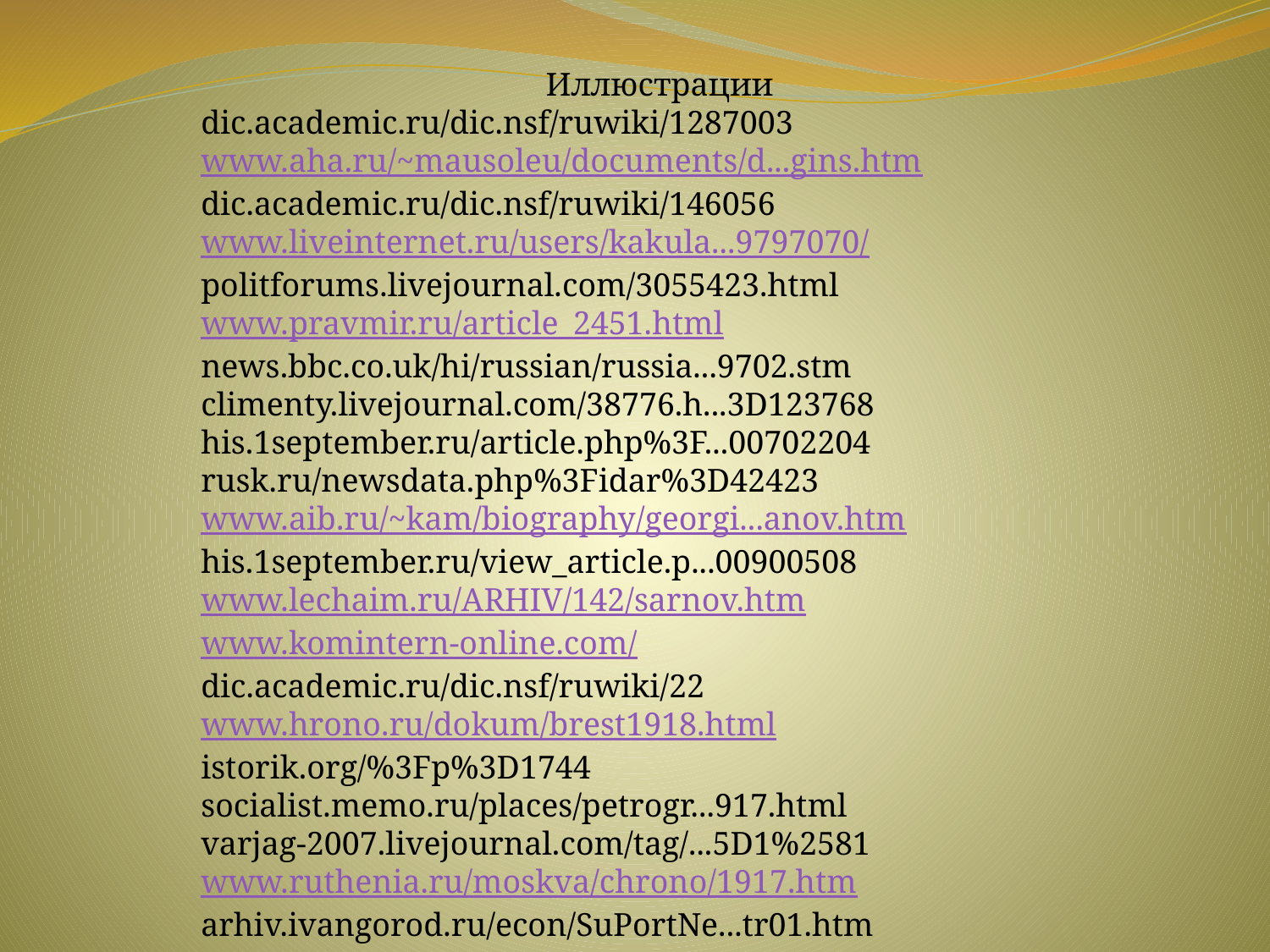

Иллюстрации
dic.academic.ru/dic.nsf/ruwiki/1287003
www.aha.ru/~mausoleu/documents/d...gins.htm
dic.academic.ru/dic.nsf/ruwiki/146056
www.liveinternet.ru/users/kakula...9797070/
politforums.livejournal.com/3055423.html
www.pravmir.ru/article_2451.html
news.bbc.co.uk/hi/russian/russia...9702.stm
climenty.livejournal.com/38776.h...3D123768
his.1september.ru/article.php%3F...00702204
rusk.ru/newsdata.php%3Fidar%3D42423
www.aib.ru/~kam/biography/georgi...anov.htm
his.1september.ru/view_article.p...00900508
www.lechaim.ru/ARHIV/142/sarnov.htm
www.komintern-online.com/
dic.academic.ru/dic.nsf/ruwiki/22
www.hrono.ru/dokum/brest1918.html
istorik.org/%3Fp%3D1744
socialist.memo.ru/places/petrogr...917.html
varjag-2007.livejournal.com/tag/...5D1%2581
www.ruthenia.ru/moskva/chrono/1917.htm
arhiv.ivangorod.ru/econ/SuPortNe...tr01.htm